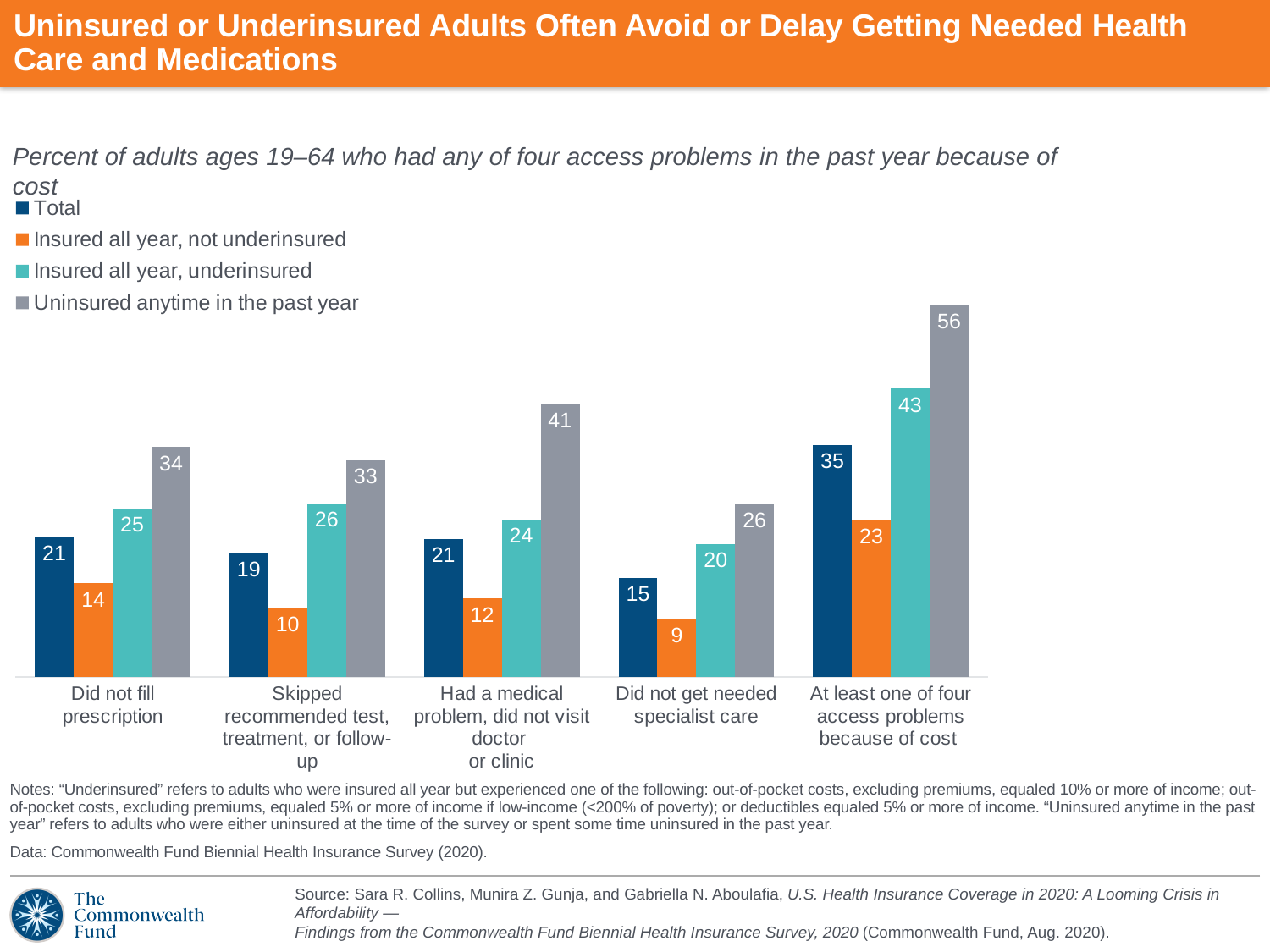

# Uninsured or Underinsured Adults Often Avoid or Delay Getting Needed Health Care and Medications
Percent of adults ages 19–64 who had any of four access problems in the past year because of cost

### Chart

| Category | Total | Insured all year, not underinsured | Insured all year, underinsured | Uninsured anytime in the past year |
|---|---|---|---|---|
| Did not fill prescription | 20.91 | 14.01 | 25.2 | 34.449999999999996 |
| Skipped recommended test, treatment, or follow-up | 18.55 | 10.299999999999999 | 26.06 | 32.51 |
| Had a medical problem, did not visit doctor
or clinic | 20.69 | 11.74 | 23.62 | 40.839999999999996 |
| Did not get needed specialist care | 14.829999999999998 | 8.62 | 19.91 | 25.86 |
| At least one of four access problems because of cost  | 34.8 | 23.47 | 43.2 | 55.75 |
Notes: “Underinsured” refers to adults who were insured all year but experienced one of the following: out-of-pocket costs, excluding premiums, equaled 10% or more of income; out-of-pocket costs, excluding premiums, equaled 5% or more of income if low-income (<200% of poverty); or deductibles equaled 5% or more of income. “Uninsured anytime in the past year” refers to adults who were either uninsured at the time of the survey or spent some time uninsured in the past year.
Data: Commonwealth Fund Biennial Health Insurance Survey (2020).